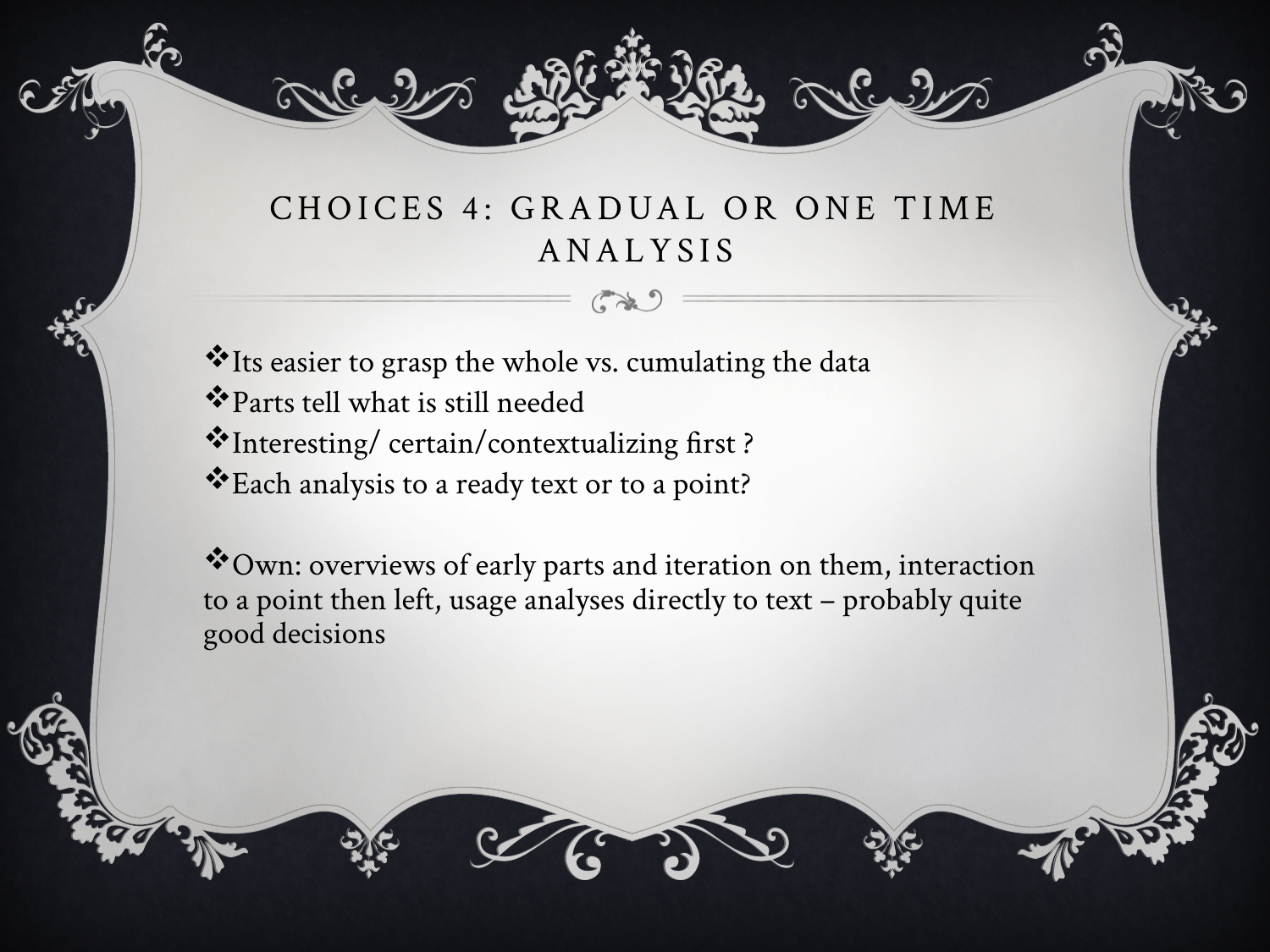

# Choices 4: gradual or one time analysis
Its easier to grasp the whole vs. cumulating the data
Parts tell what is still needed
Interesting/ certain/contextualizing first ?
Each analysis to a ready text or to a point?

Own: overviews of early parts and iteration on them, interaction to a point then left, usage analyses directly to text – probably quite good decisions